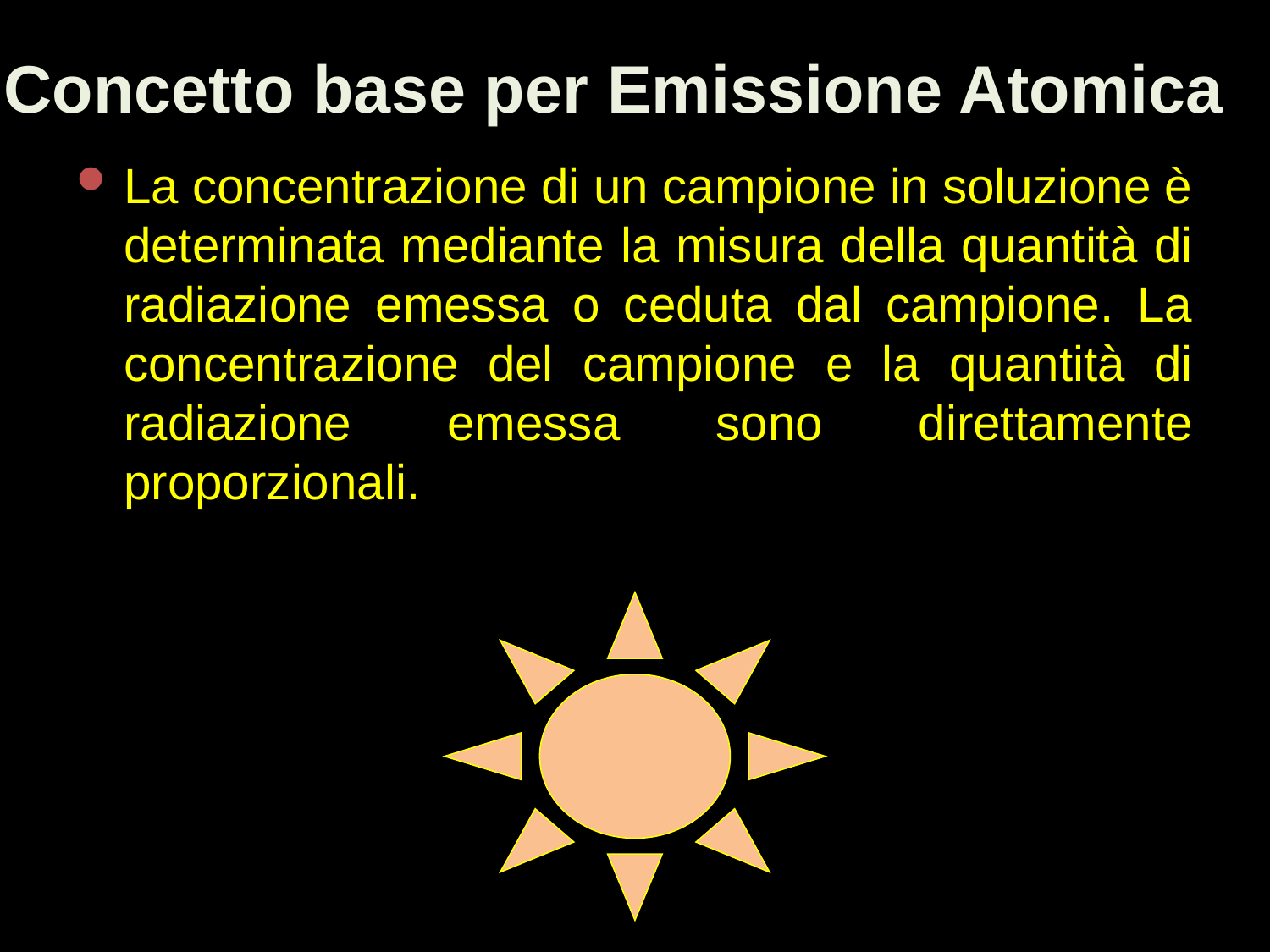

Concetto base per Emissione Atomica
La concentrazione di un campione in soluzione è determinata mediante la misura della quantità di radiazione emessa o ceduta dal campione. La concentrazione del campione e la quantità di radiazione emessa sono direttamente proporzionali.